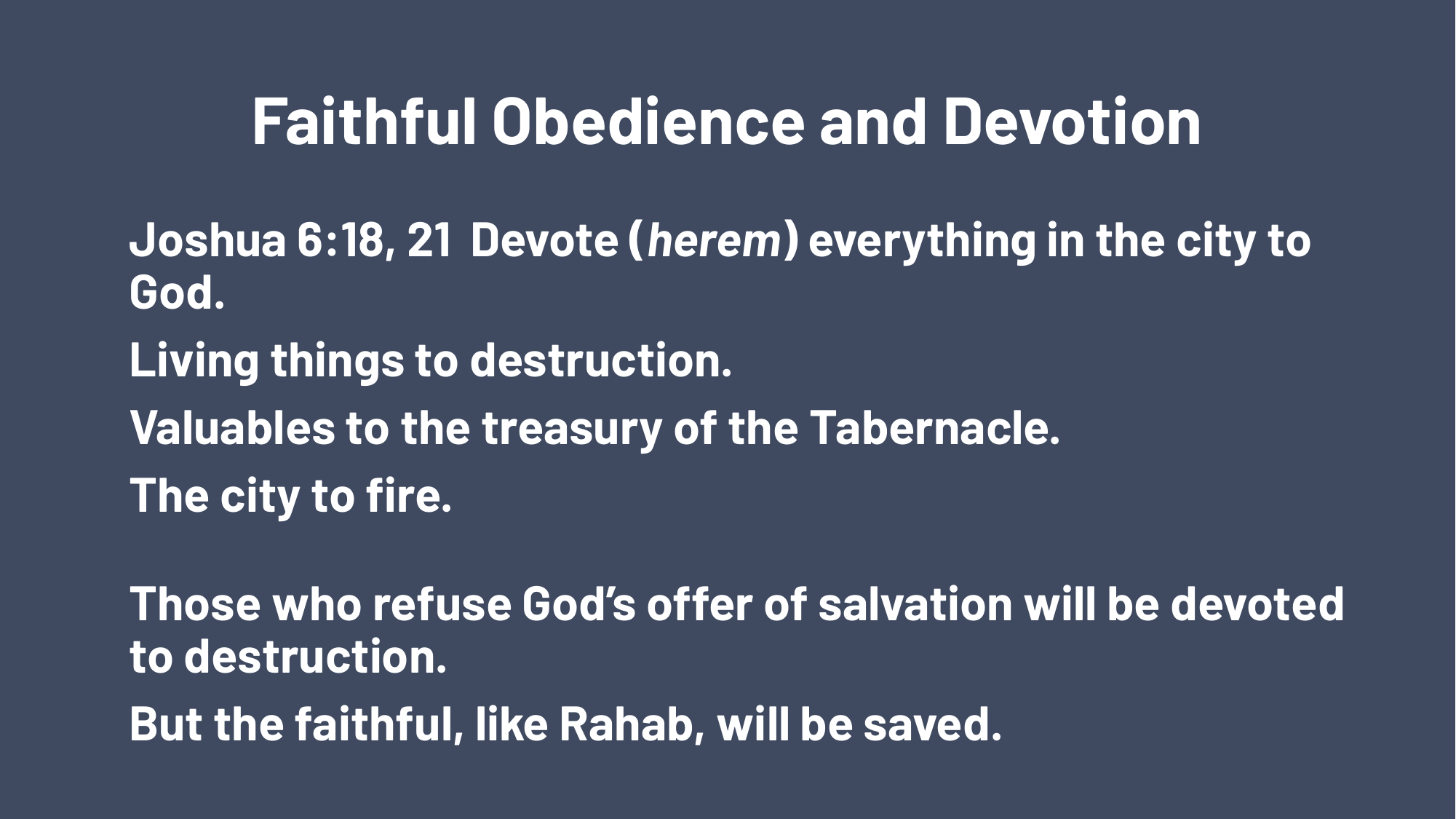

# Faithful Obedience and Devotion
Joshua 6:18, 21  Devote (herem) everything in the city to God.
Living things to destruction.
Valuables to the treasury of the Tabernacle.
The city to fire.

Those who refuse God’s offer of salvation will be devoted to destruction.
But the faithful, like Rahab, will be saved.